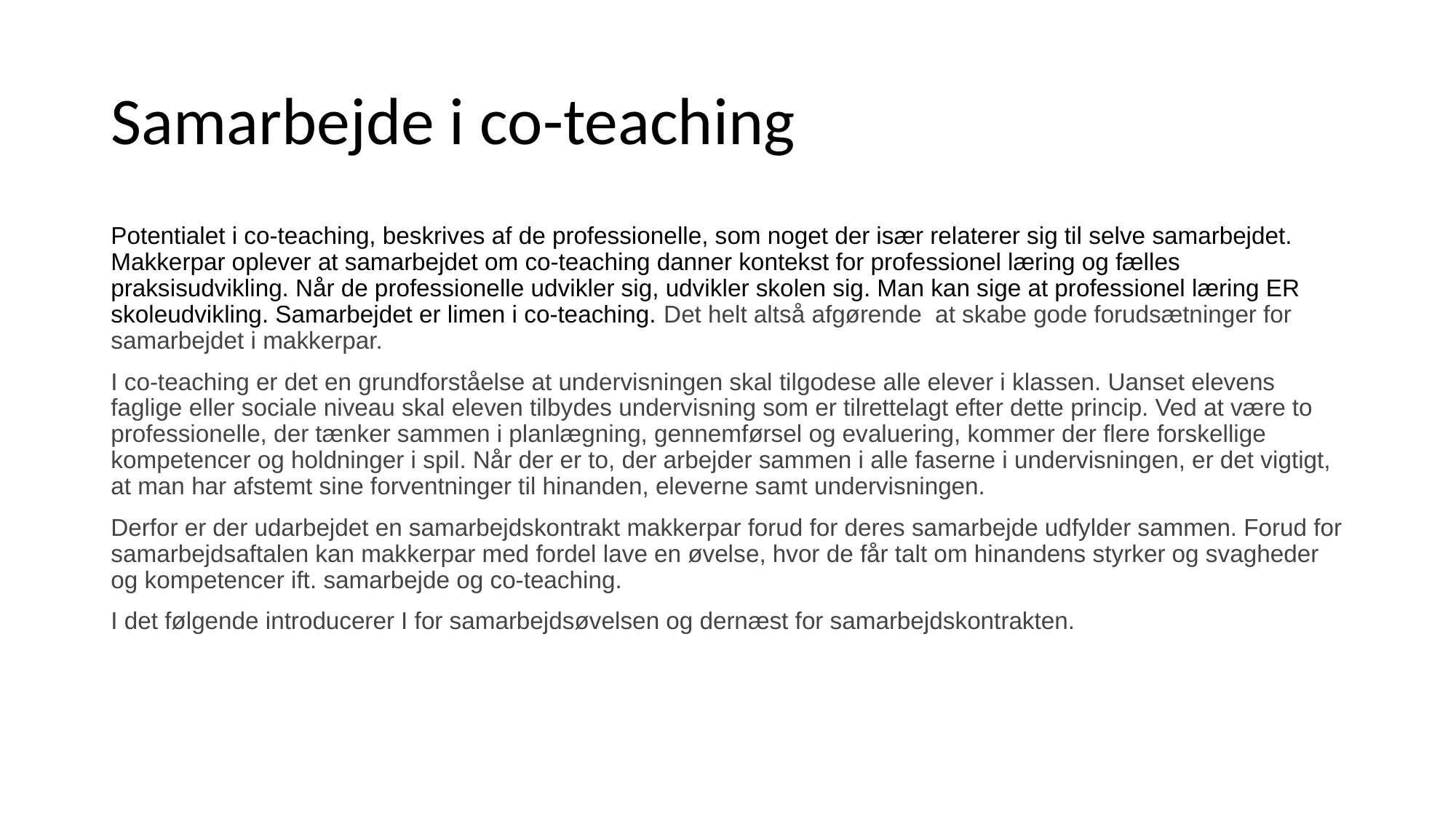

# Samarbejde i co-teaching
Potentialet i co-teaching, beskrives af de professionelle, som noget der især relaterer sig til selve samarbejdet. Makkerpar oplever at samarbejdet om co-teaching danner kontekst for professionel læring og fælles praksisudvikling. Når de professionelle udvikler sig, udvikler skolen sig. Man kan sige at professionel læring ER skoleudvikling. Samarbejdet er limen i co-teaching.​ Det helt altså afgørende  at skabe gode forudsætninger for samarbejdet i makkerpar.
I co-teaching er det en grundforståelse at undervisningen skal tilgodese alle elever i klassen. Uanset elevens faglige eller sociale niveau skal eleven tilbydes undervisning som er tilrettelagt efter dette princip. Ved at være to professionelle, der tænker sammen i planlægning, gennemførsel og evaluering, kommer der flere forskellige kompetencer og holdninger i spil. Når der er to, der arbejder sammen i alle faserne i undervisningen, er det vigtigt, at man har afstemt sine forventninger til hinanden, eleverne samt undervisningen.
Derfor er der udarbejdet en samarbejdskontrakt makkerpar forud for deres samarbejde udfylder sammen. Forud for samarbejdsaftalen kan makkerpar med fordel lave en øvelse, hvor de får talt om hinandens styrker og svagheder og kompetencer ift. samarbejde og co-teaching.
I det følgende introducerer I for samarbejdsøvelsen og dernæst for samarbejdskontrakten.